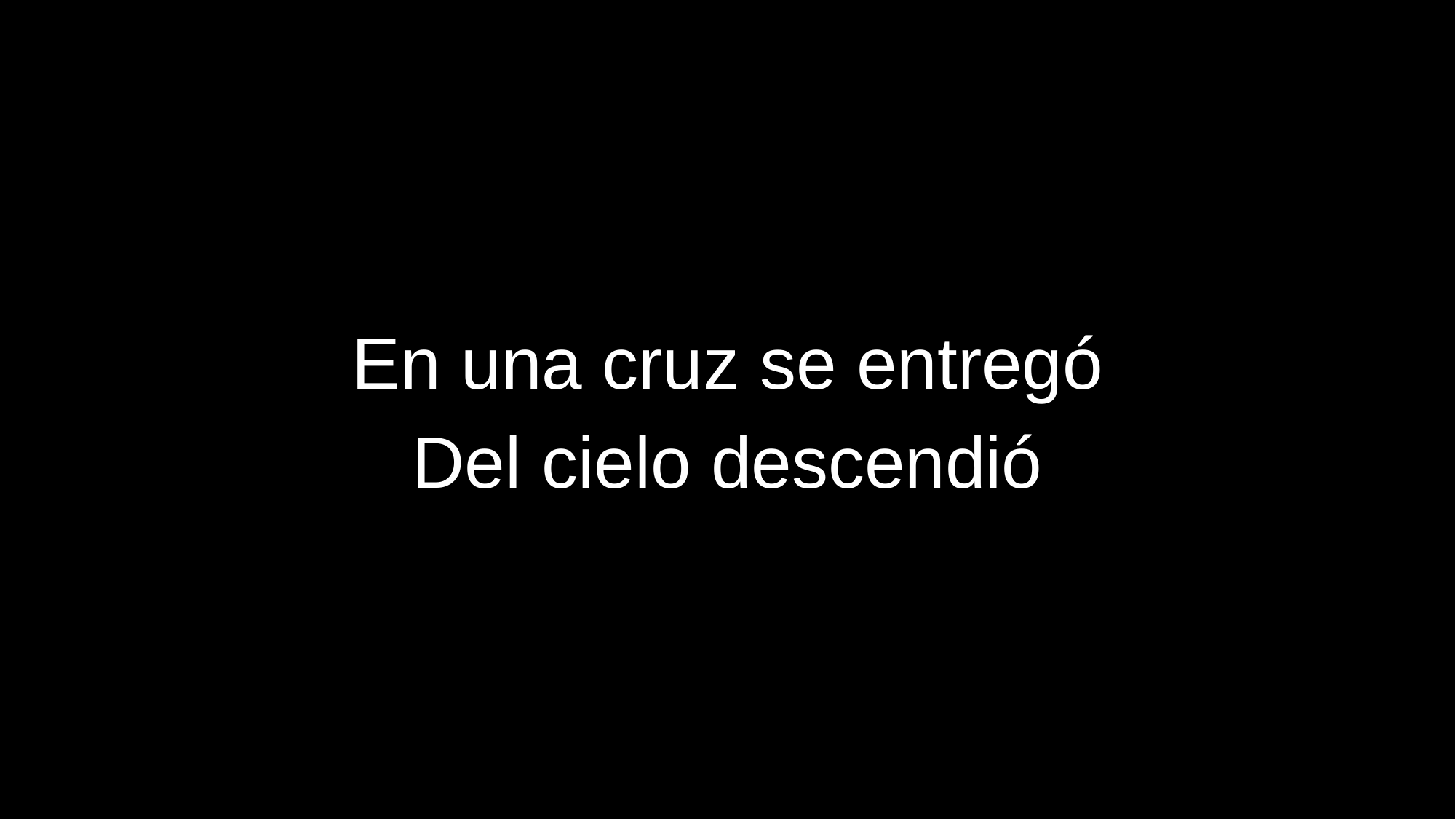

En una cruz se entregó
Del cielo descendió